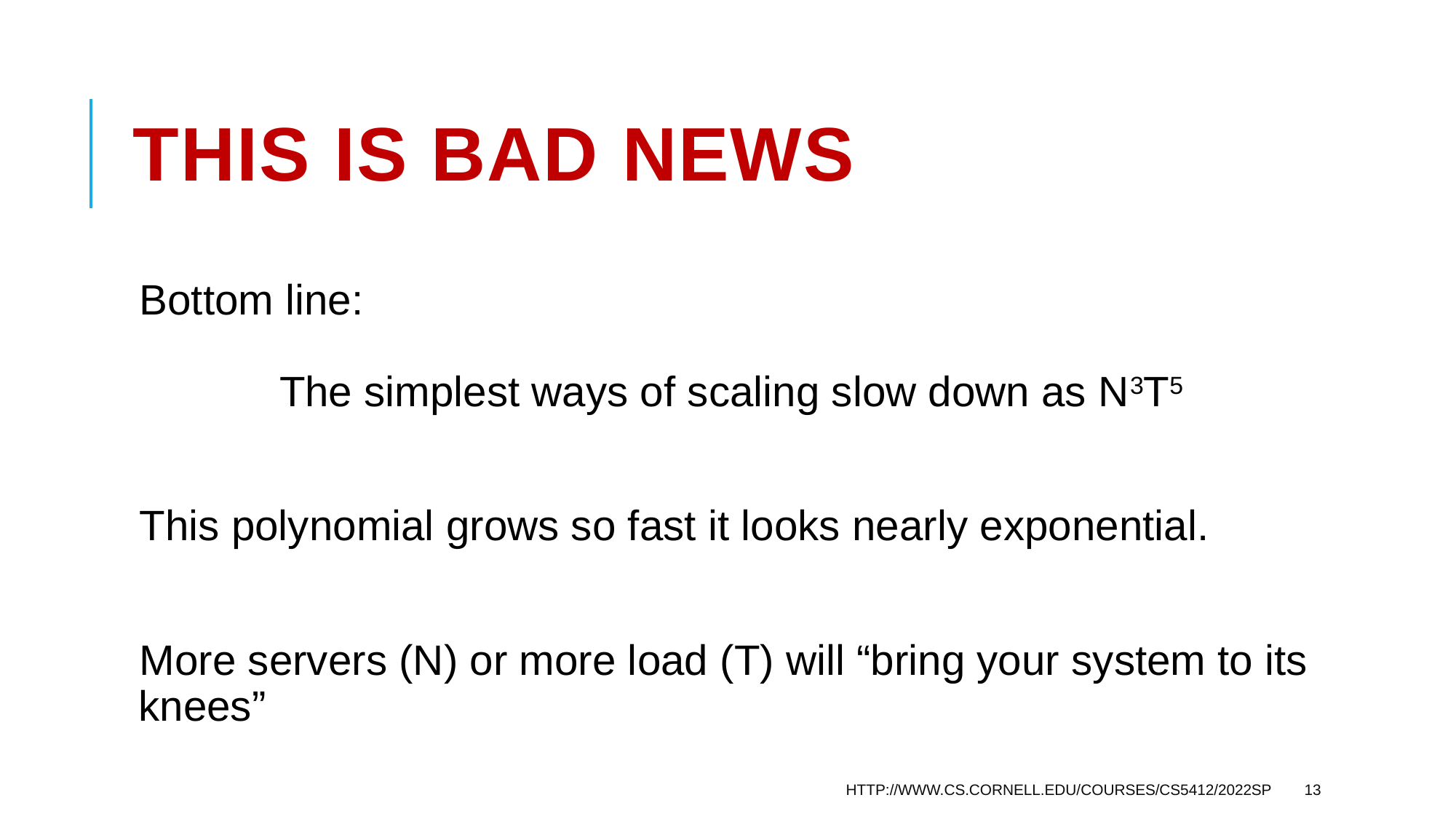

# This is bad news
Bottom line:
            The simplest ways of scaling slow down as N3T5

This polynomial grows so fast it looks nearly exponential.

More servers (N) or more load (T) will “bring your system to its knees”
http://www.cs.cornell.edu/courses/cs5412/2022sp
13